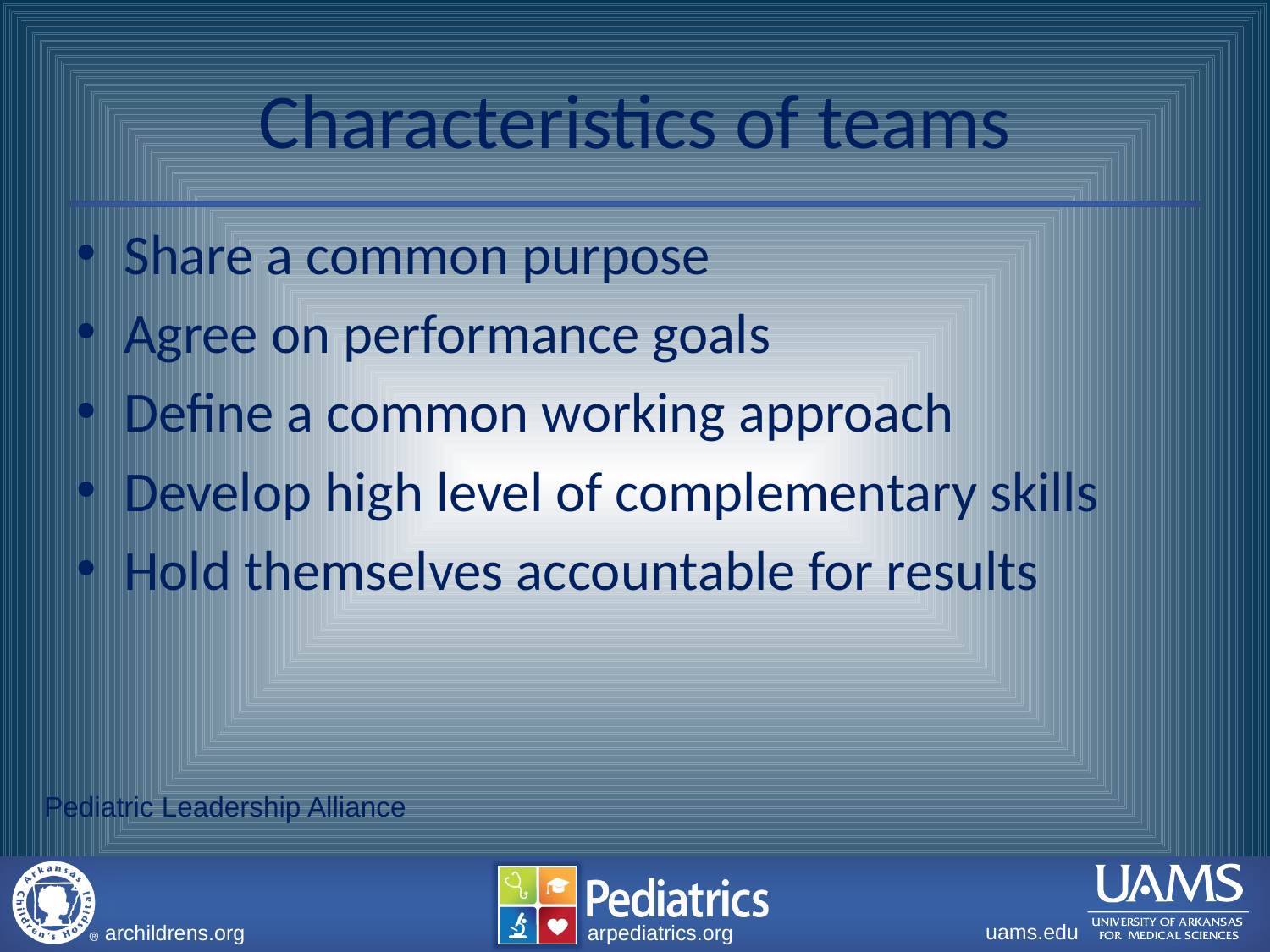

# Characteristics of teams
Share a common purpose
Agree on performance goals
Define a common working approach
Develop high level of complementary skills
Hold themselves accountable for results
Pediatric Leadership Alliance